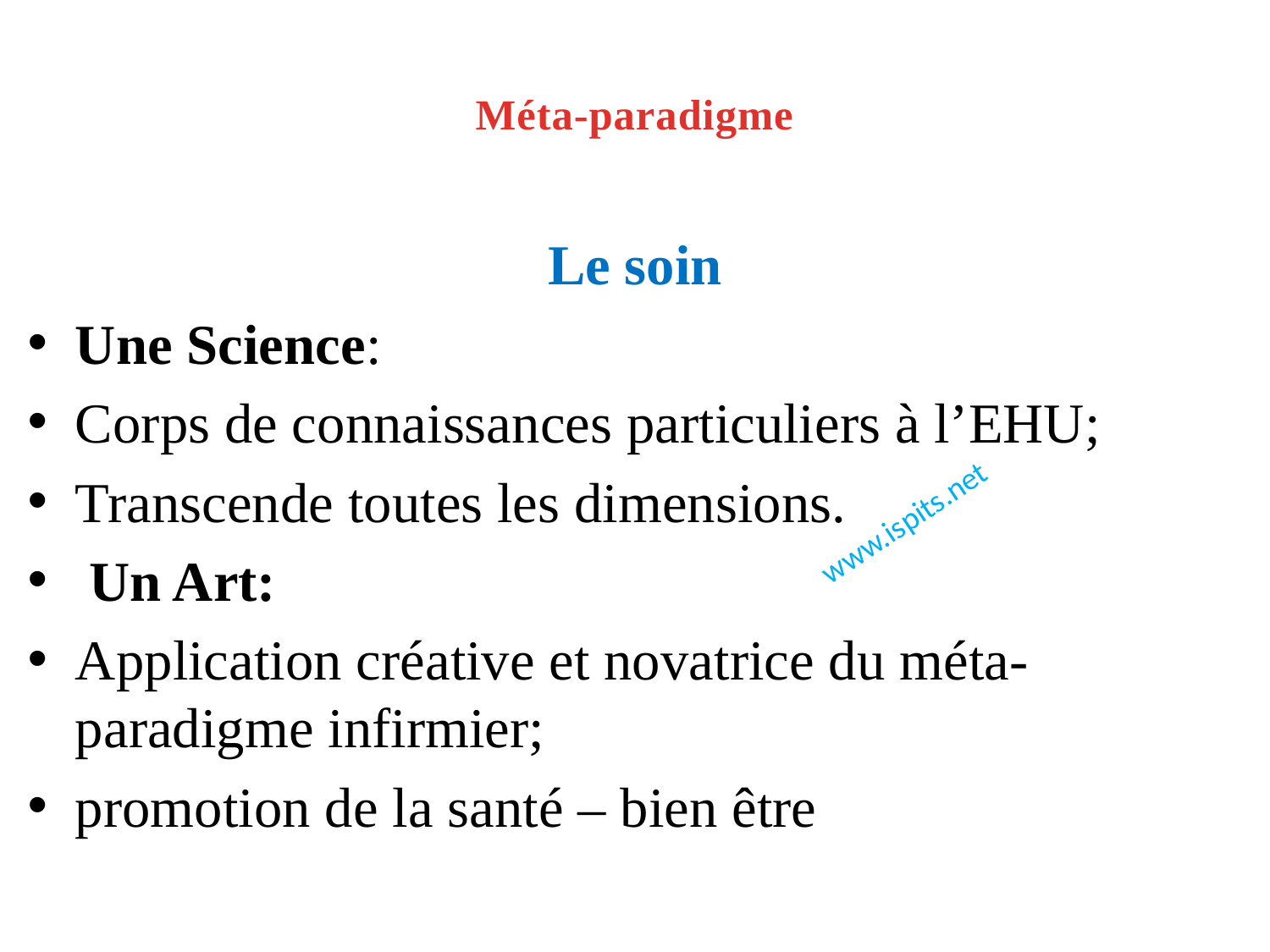

# Méta-paradigme
Le soin
Une Science:
Corps de connaissances particuliers à l’EHU;
Transcende toutes les dimensions.
 Un Art:
Application créative et novatrice du méta-paradigme infirmier;
promotion de la santé – bien être